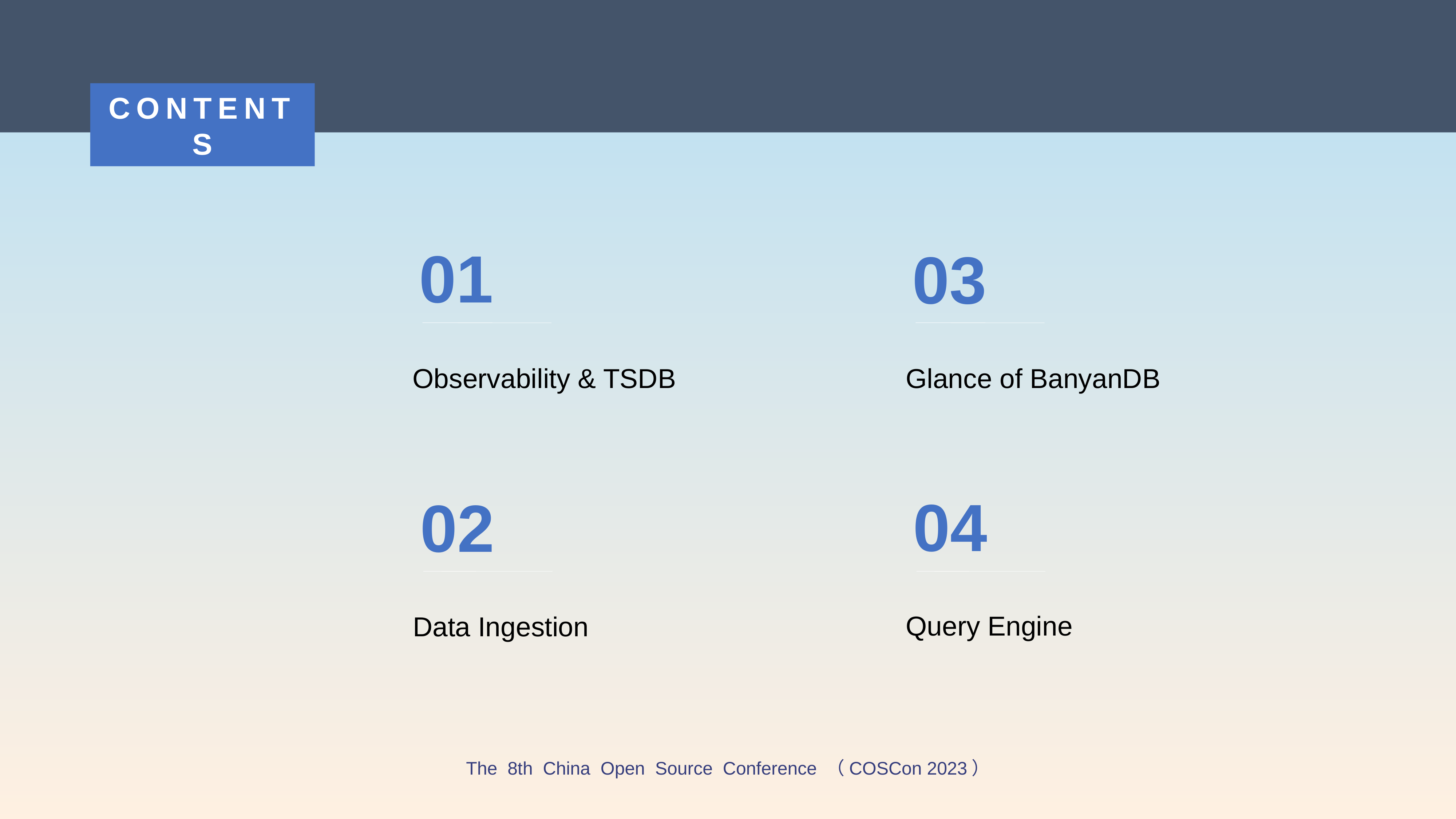

CONTENTS
01
03
Observability & TSDB
Glance of BanyanDB
04
02
Query Engine
Data Ingestion